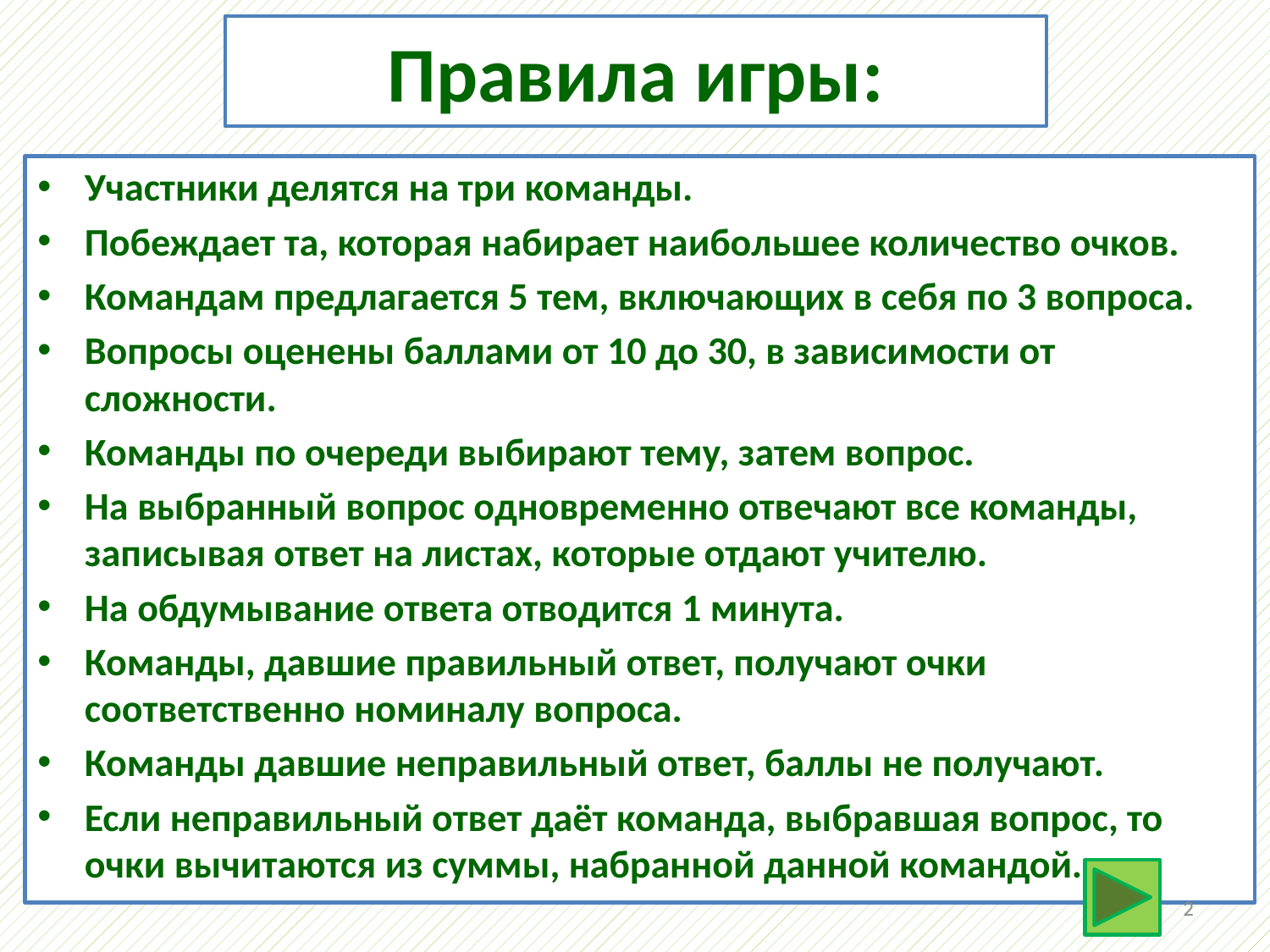

# Правила игры:
Участники делятся на три команды.
Побеждает та, которая набирает наибольшее количество очков.
Командам предлагается 5 тем, включающих в себя по 3 вопроса.
Вопросы оценены баллами от 10 до 30, в зависимости от сложности.
Команды по очереди выбирают тему, затем вопрос.
На выбранный вопрос одновременно отвечают все команды, записывая ответ на листах, которые отдают учителю.
На обдумывание ответа отводится 1 минута.
Команды, давшие правильный ответ, получают очки соответственно номиналу вопроса.
Команды давшие неправильный ответ, баллы не получают.
Если неправильный ответ даёт команда, выбравшая вопрос, то очки вычитаются из суммы, набранной данной командой.

2